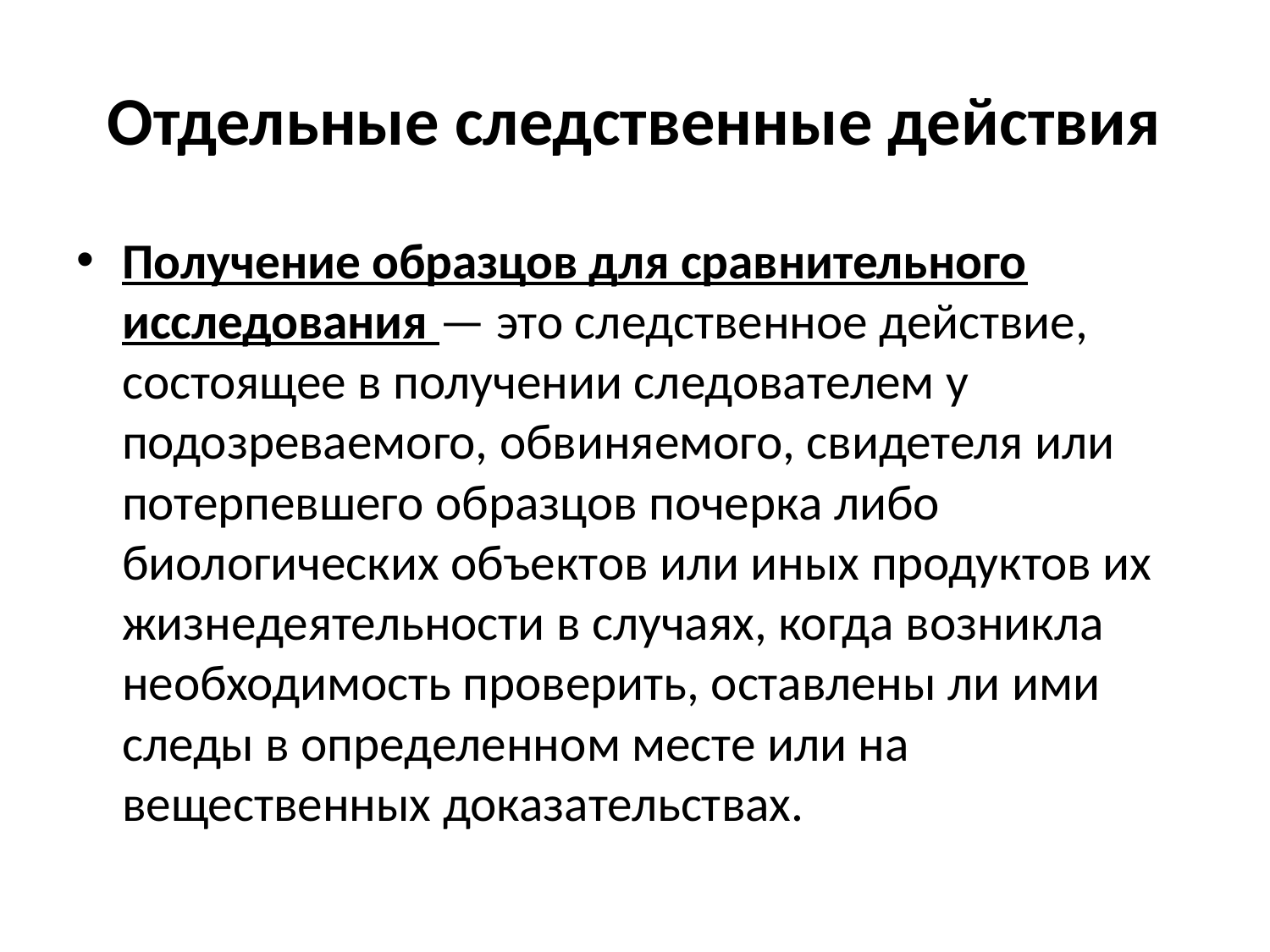

# Отдельные следственные действия
Получение образцов для сравнительного исследования — это следственное действие, состоящее в получении следователем у подозреваемого, обвиняемого, свидетеля или потерпевшего образцов почерка либо биологических объектов или иных продуктов их жизнедеятельности в случаях, когда возникла необходимость проверить, оставлены ли ими следы в определенном месте или на вещественных доказательствах.